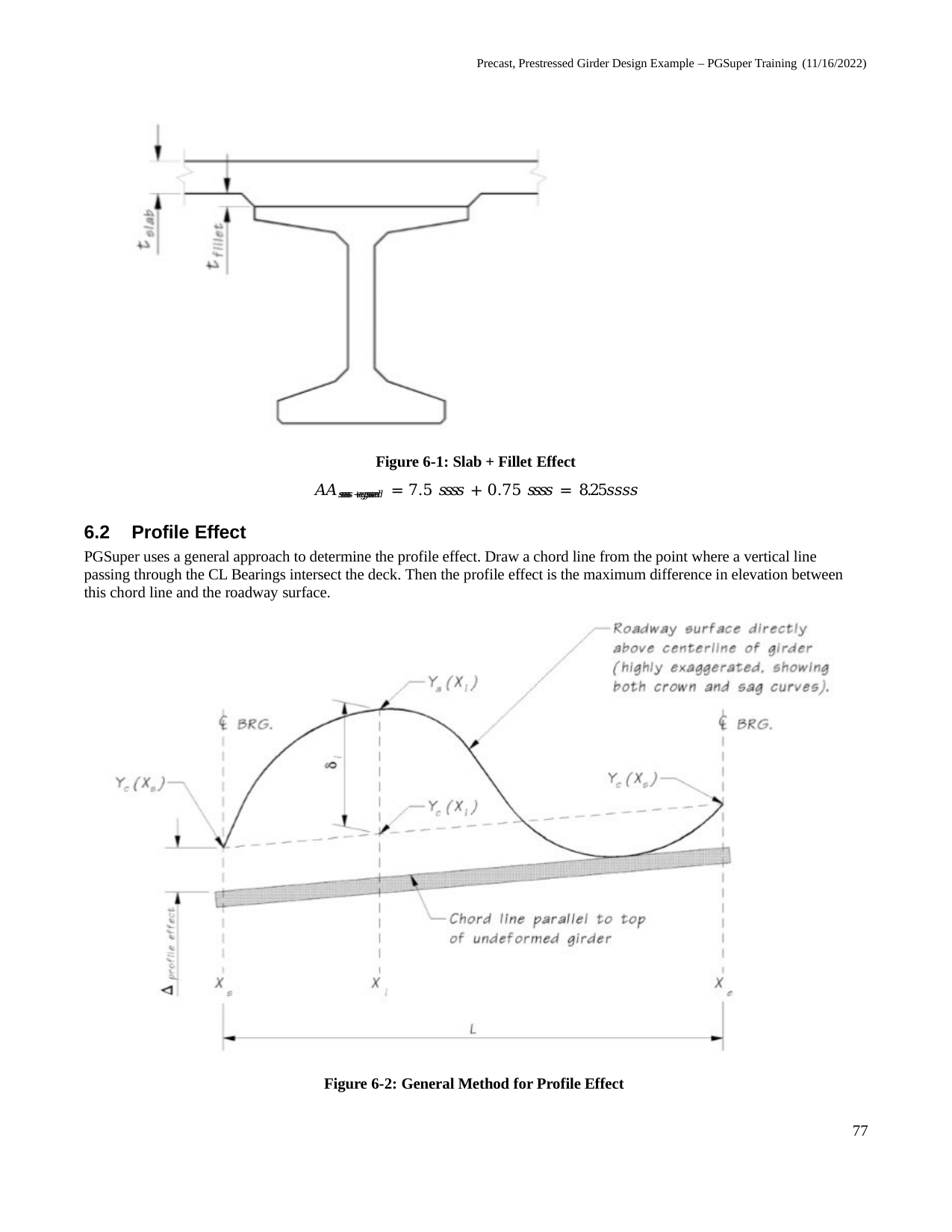

Precast, Prestressed Girder Design Example – PGSuper Training (11/16/2022)

Figure 6-1: Slab + Fillet Effect
𝐴𝐴𝑠𝑠𝑠𝑠𝑠𝑠𝑠𝑠+𝑒𝑒𝑔𝑔𝑠𝑠𝑠𝑠𝑒𝑒𝑑𝑑 = 7.5 𝑠𝑠𝑠𝑠 + 0.75 𝑠𝑠𝑠𝑠 = 8.25𝑠𝑠𝑠𝑠

6.2	Profile Effect
PGSuper uses a general approach to determine the profile effect. Draw a chord line from the point where a vertical line  passing through the CL Bearings intersect the deck. Then the profile effect is the maximum difference in elevation between  this chord line and the roadway surface.

Figure 6-2: General Method for Profile Effect
77